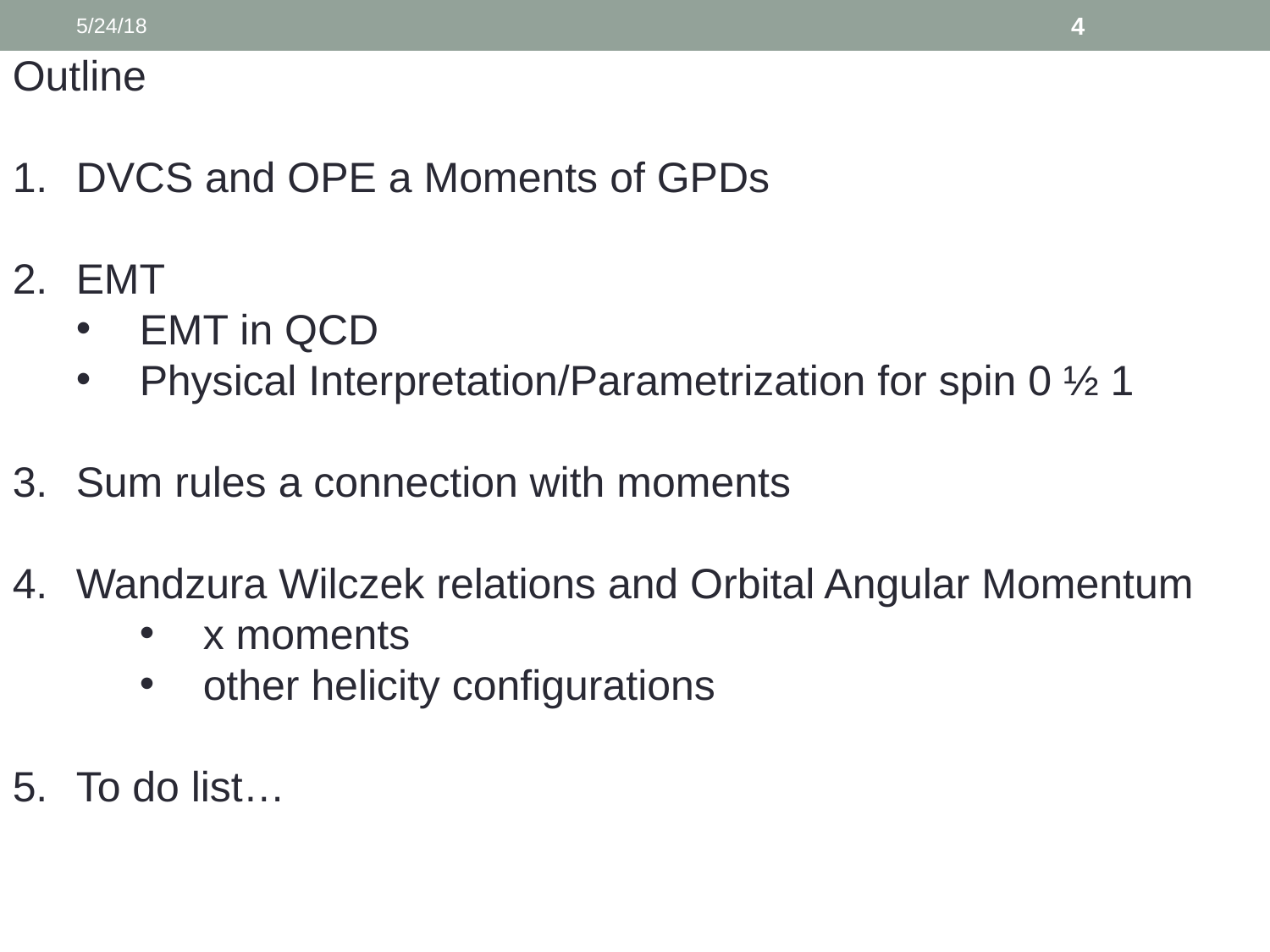

5/24/18
4
Outline

DVCS and OPE a Moments of GPDs

EMT
EMT in QCD
Physical Interpretation/Parametrization for spin 0 ½ 1

Sum rules a connection with moments

Wandzura Wilczek relations and Orbital Angular Momentum
x moments
other helicity configurations

To do list…